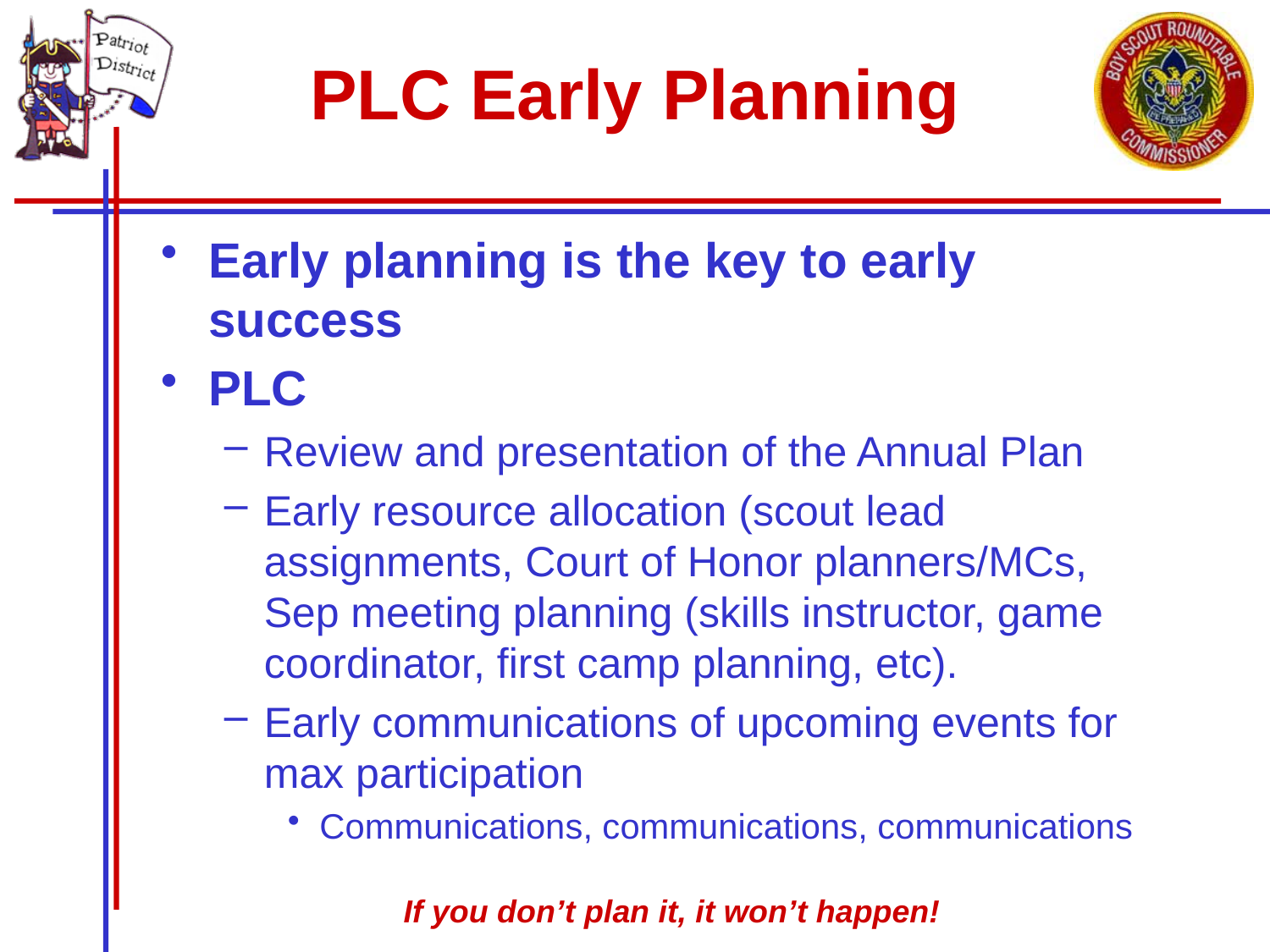

# PLC Early Planning
Early planning is the key to early success
PLC
Review and presentation of the Annual Plan
Early resource allocation (scout lead assignments, Court of Honor planners/MCs, Sep meeting planning (skills instructor, game coordinator, first camp planning, etc).
Early communications of upcoming events for max participation
Communications, communications, communications